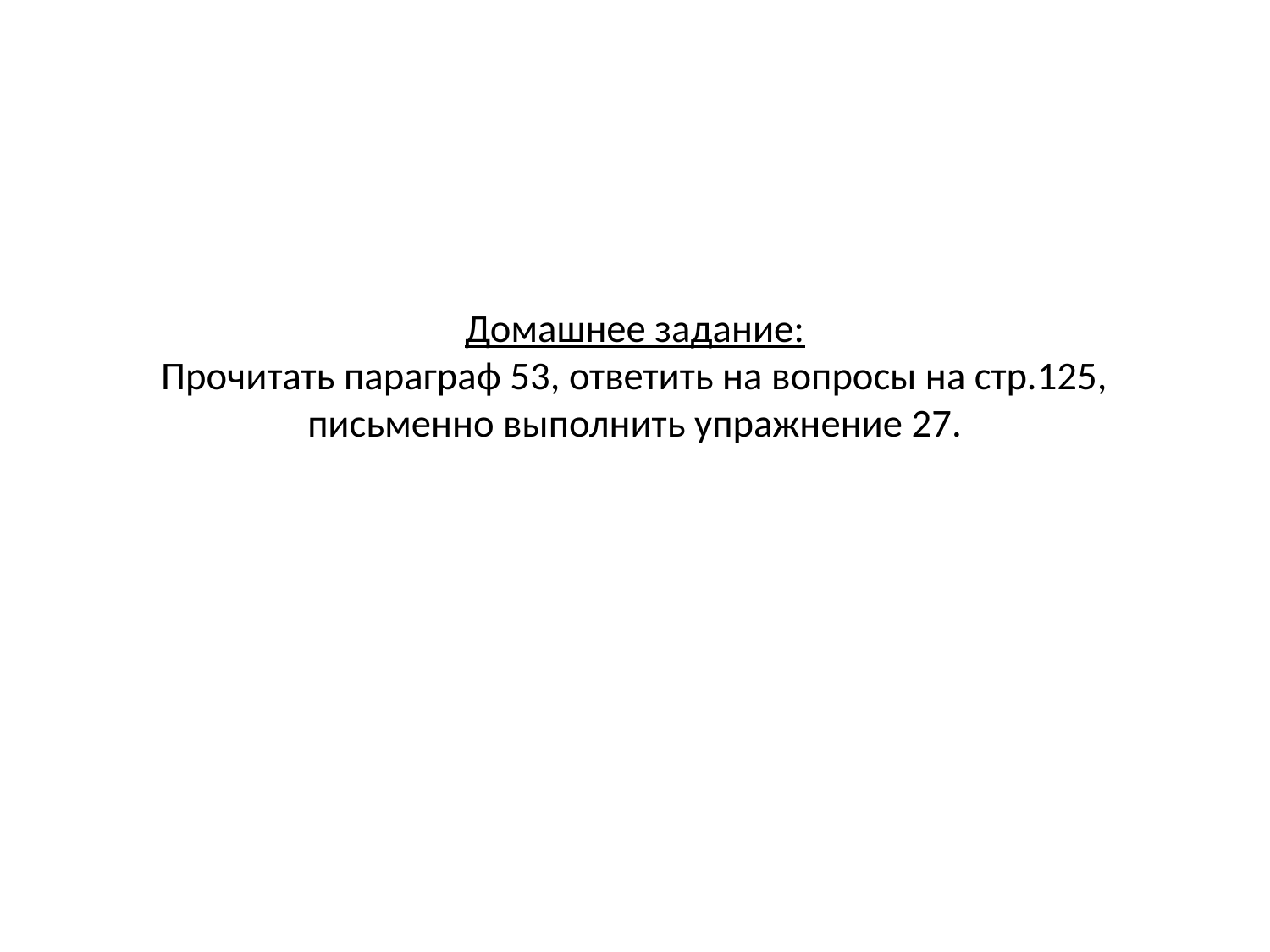

# Домашнее задание: Прочитать параграф 53, ответить на вопросы на стр.125, письменно выполнить упражнение 27.